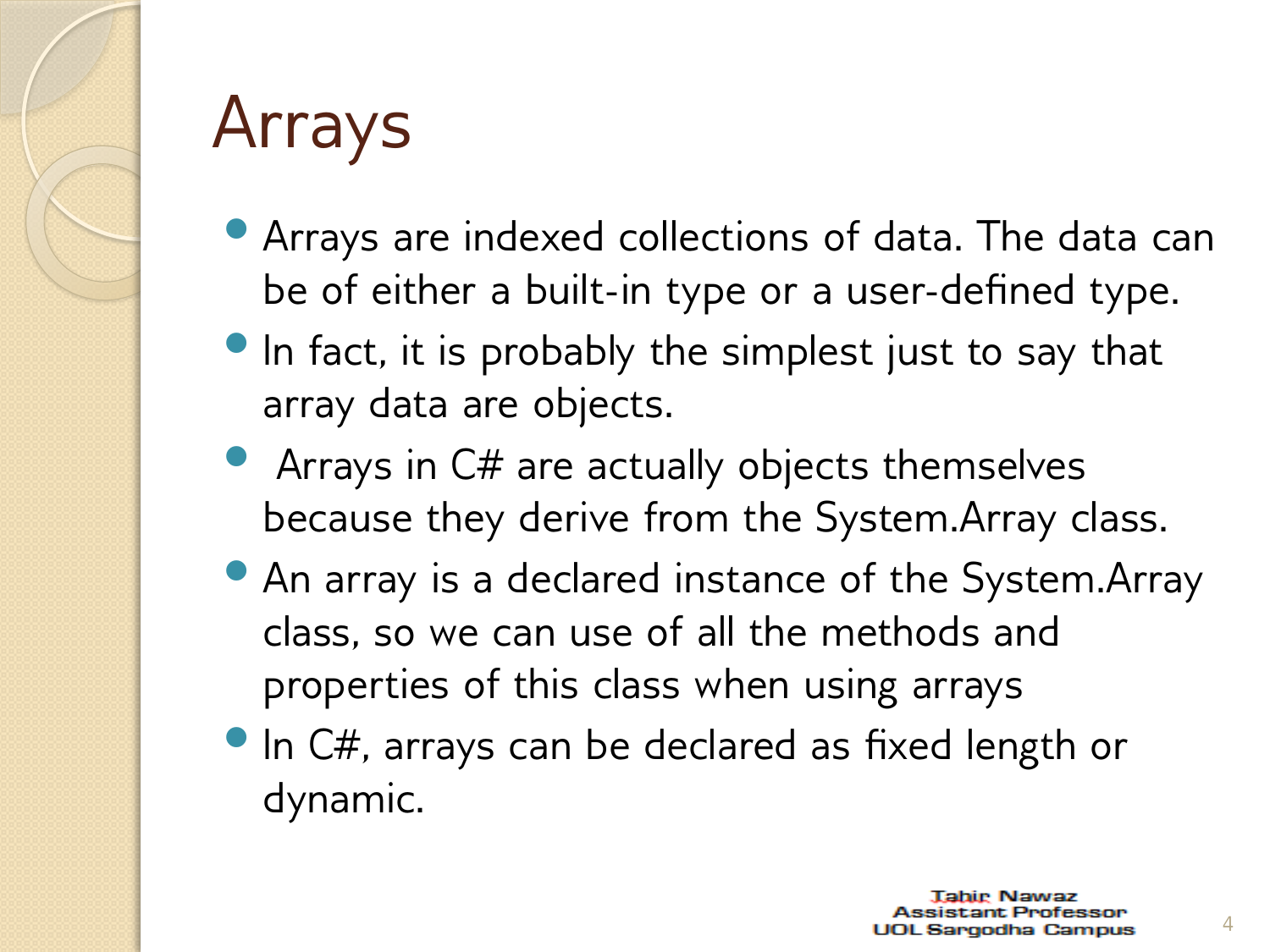

# Arrays
Arrays are indexed collections of data. The data can be of either a built-in type or a user-defined type.
In fact, it is probably the simplest just to say that array data are objects.
 Arrays in C# are actually objects themselves because they derive from the System.Array class.
An array is a declared instance of the System.Array class, so we can use of all the methods and properties of this class when using arrays
In C#, arrays can be declared as fixed length or dynamic.

4